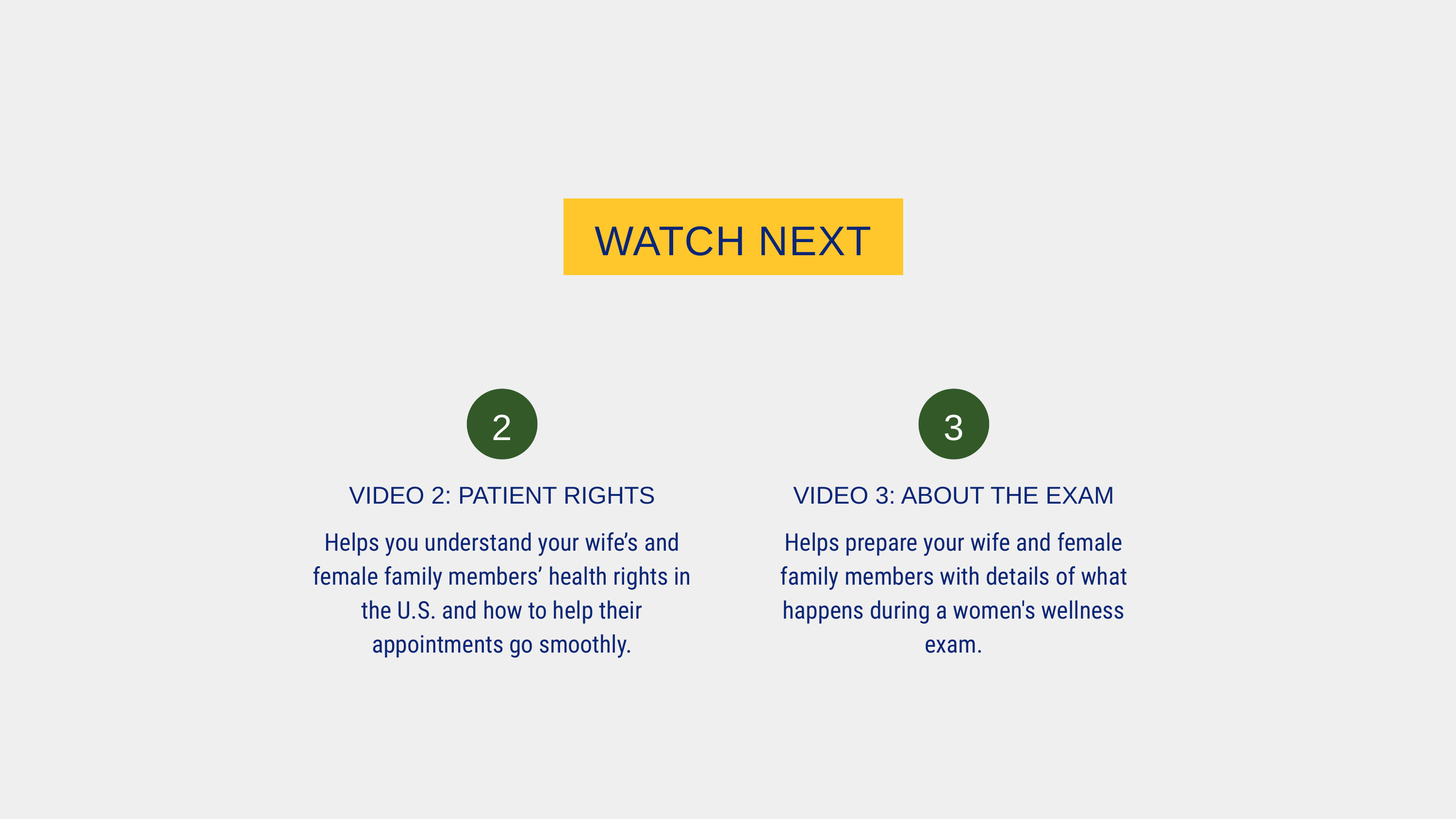

WATCH NEXT

2

3
VIDEO 2: PATIENT RIGHTS
Helps you understand your wife’s and female family members’ health rights in the U.S. and how to help their appointments go smoothly.
VIDEO 3: ABOUT THE EXAM
Helps prepare your wife and female family members with details of what happens during a women's wellness exam.